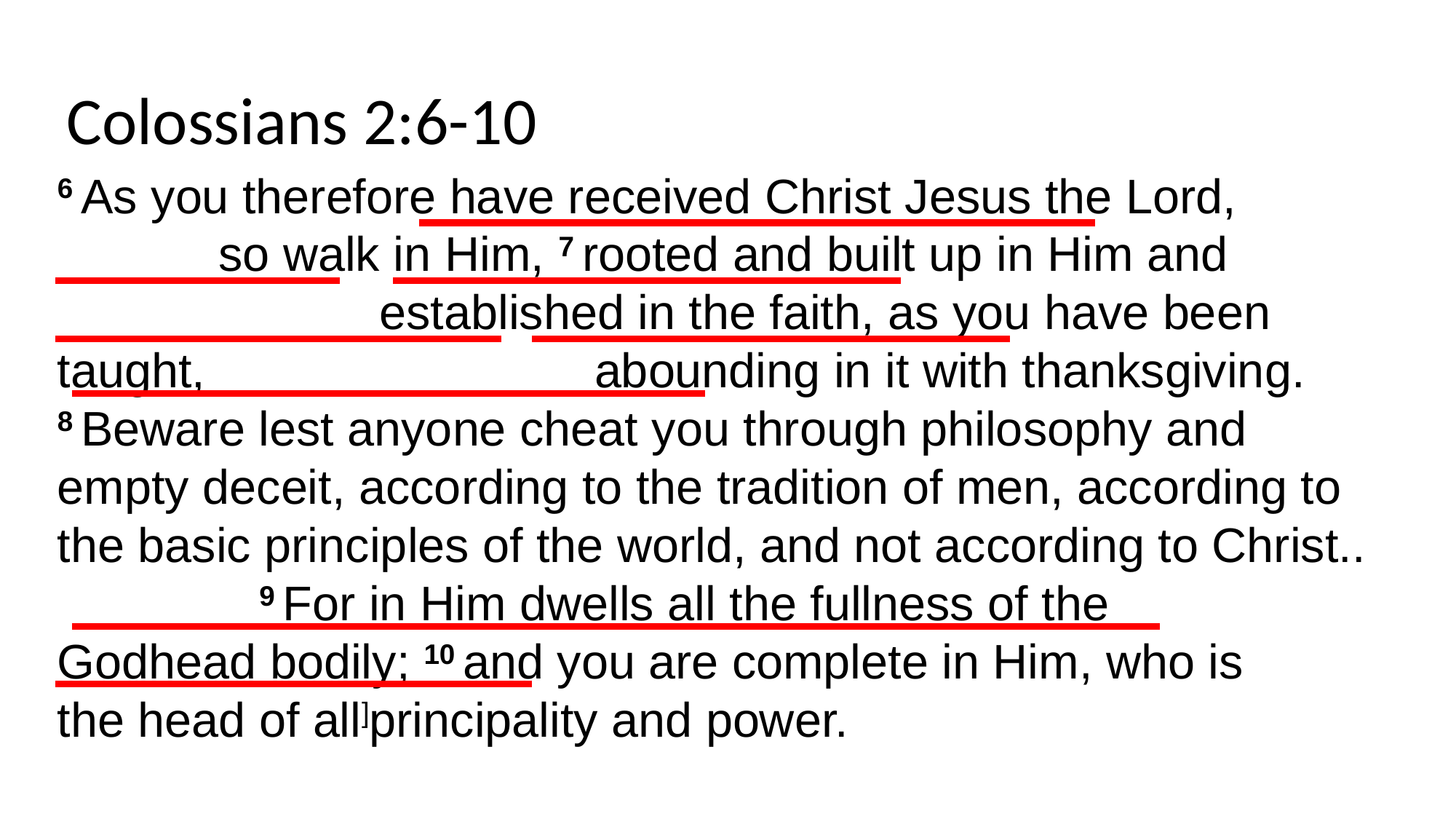

# Colossians 2:6-10
6 As you therefore have received Christ Jesus the Lord,                        so walk in Him, 7 rooted and built up in Him and                                    established in the faith, as you have been taught,                             abounding in it with thanksgiving.
8 Beware lest anyone cheat you through philosophy and           empty deceit, according to the tradition of men, according to the basic principles of the world, and not according to Christ..                 9 For in Him dwells all the fullness of the Godhead bodily; 10 and you are complete in Him, who is the head of all]principality and power.